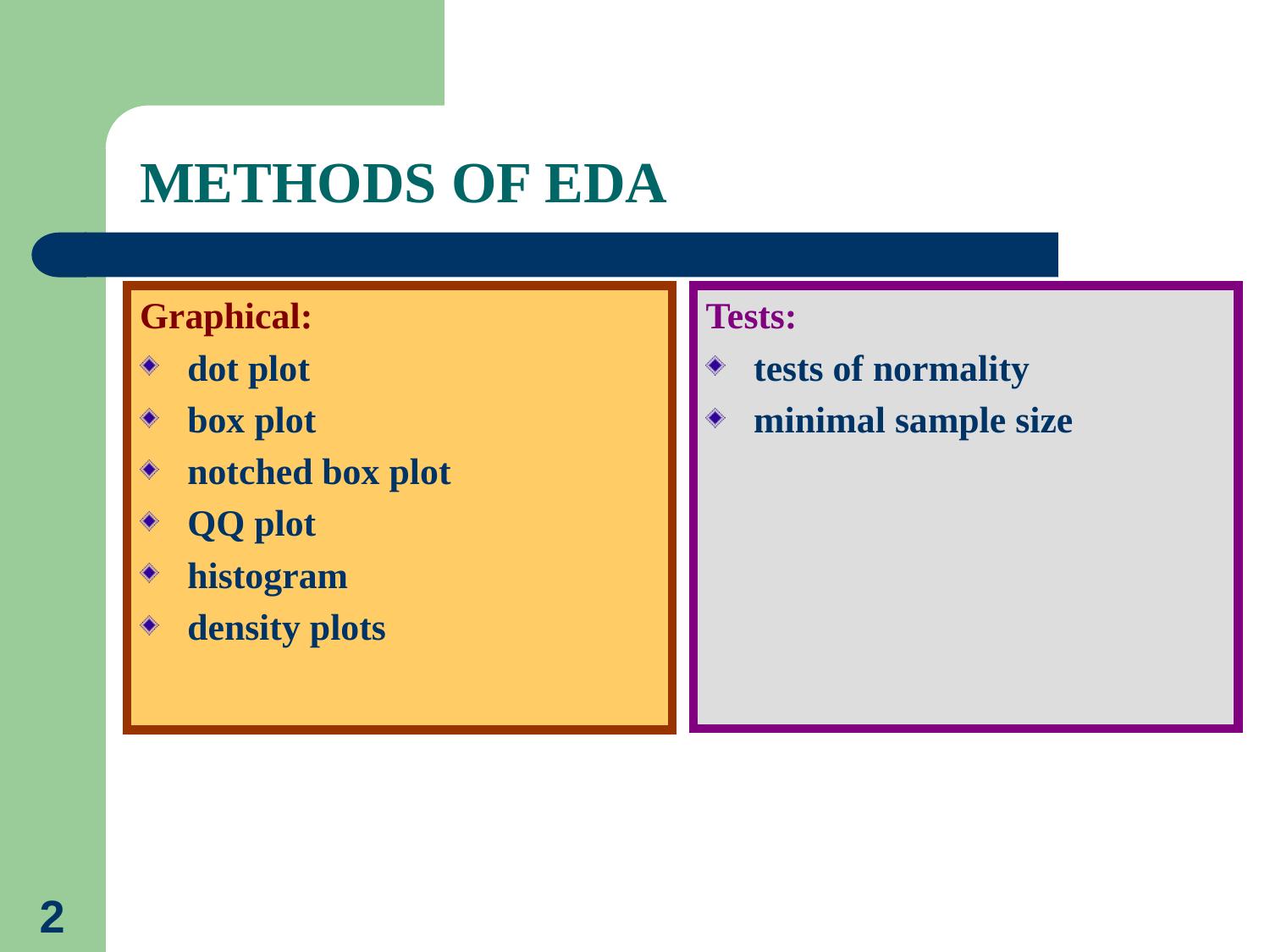

# METHODS OF EDA
Graphical:
dot plot
box plot
notched box plot
QQ plot
histogram
density plots
Tests:
tests of normality
minimal sample size
2